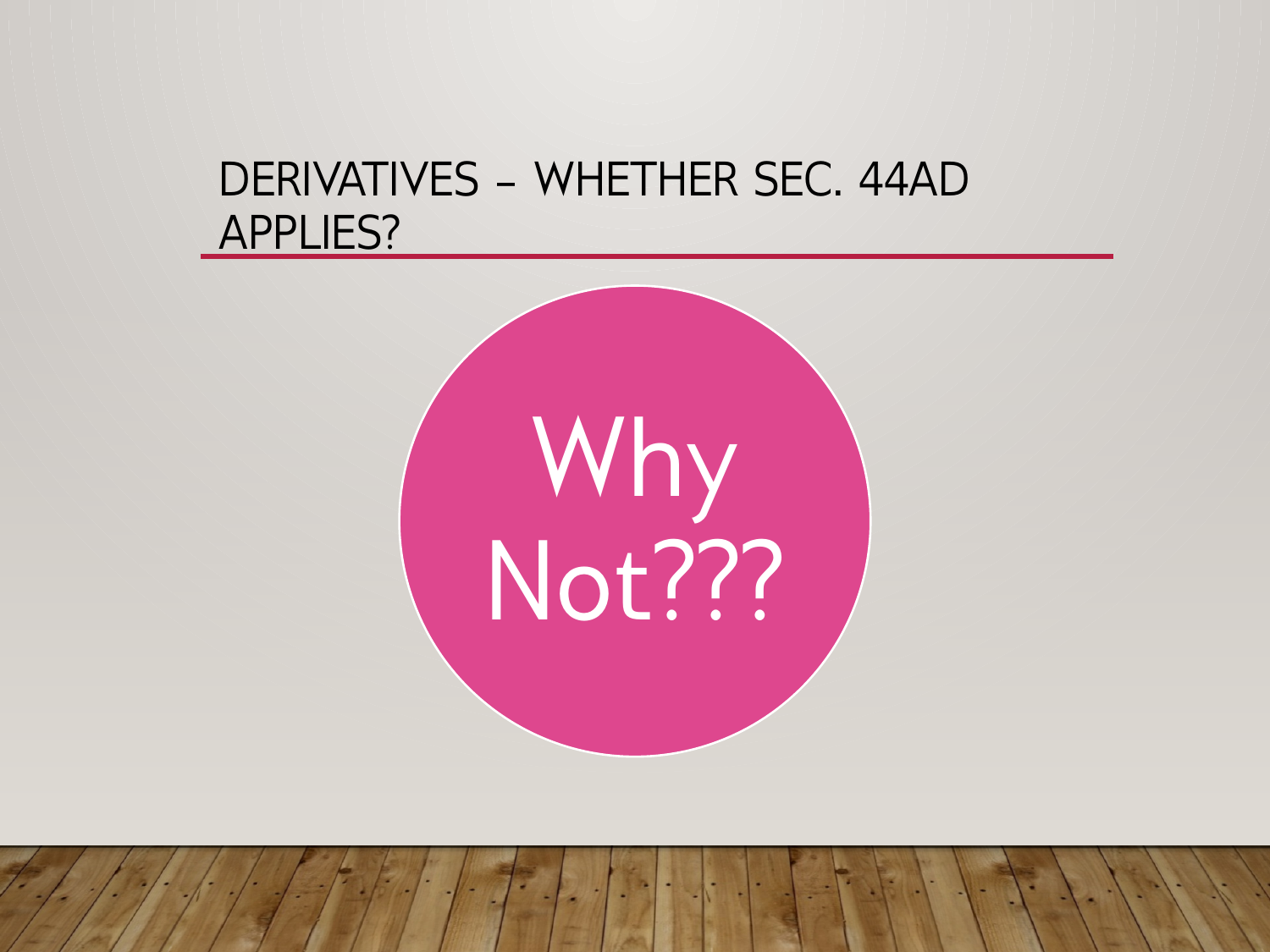

# Derivatives – Whether Sec. 44AD Applies?
Why Not???